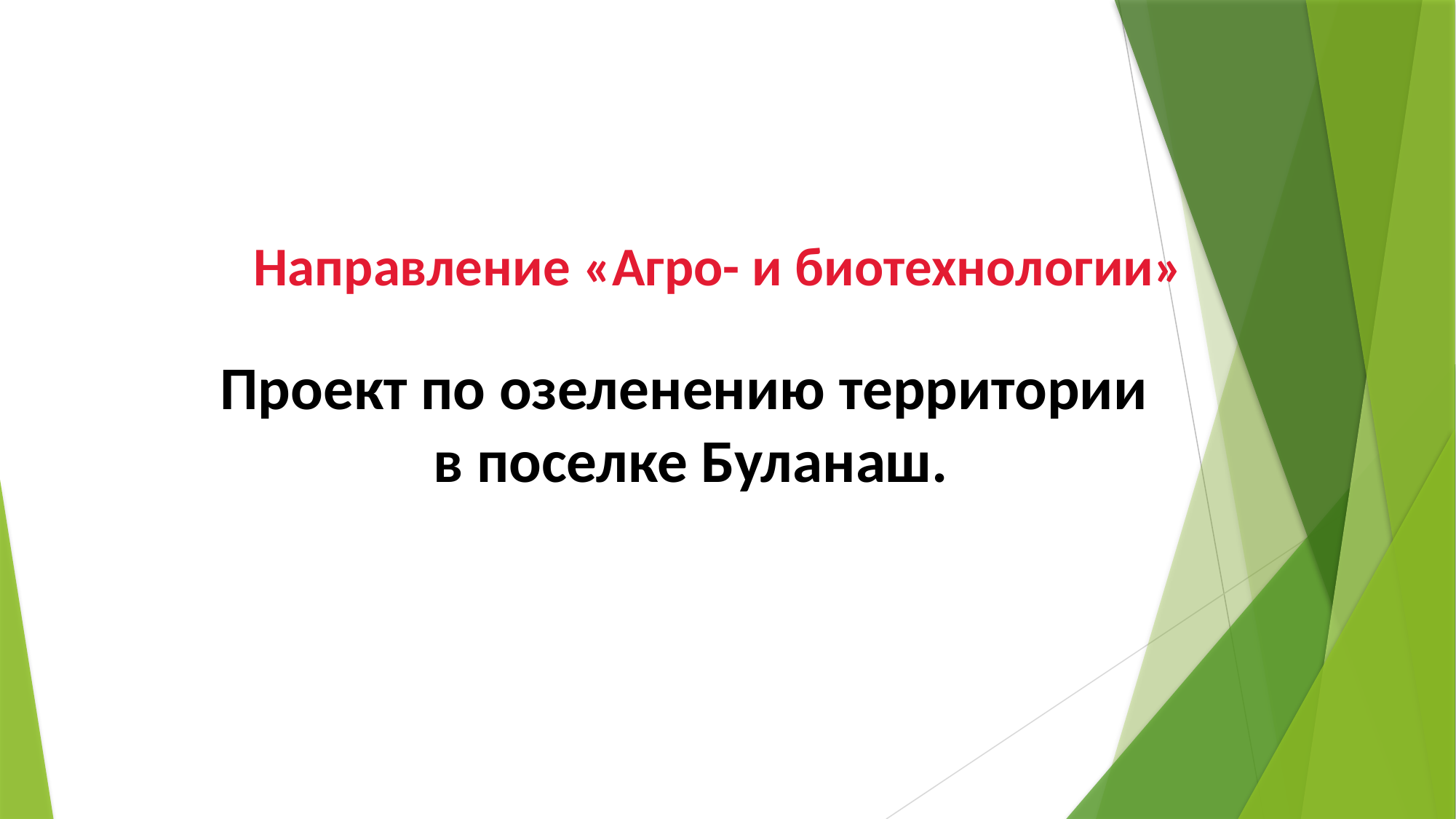

Направление «Агро- и биотехнологии»
Проект по озеленению территории
в поселке Буланаш.